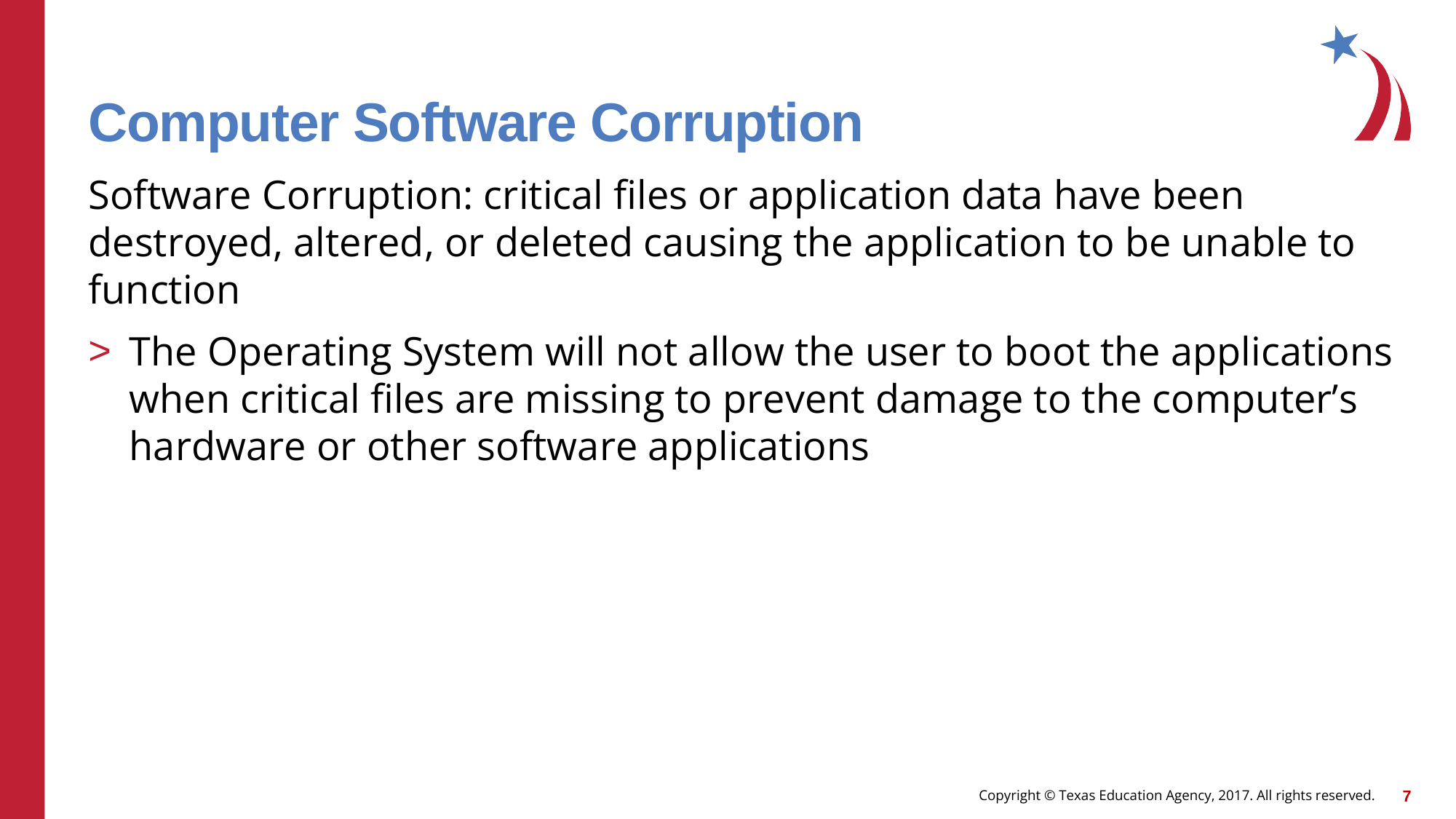

# Computer Software Corruption
Software Corruption: critical files or application data have been destroyed, altered, or deleted causing the application to be unable to function
The Operating System will not allow the user to boot the applications when critical files are missing to prevent damage to the computer’s hardware or other software applications